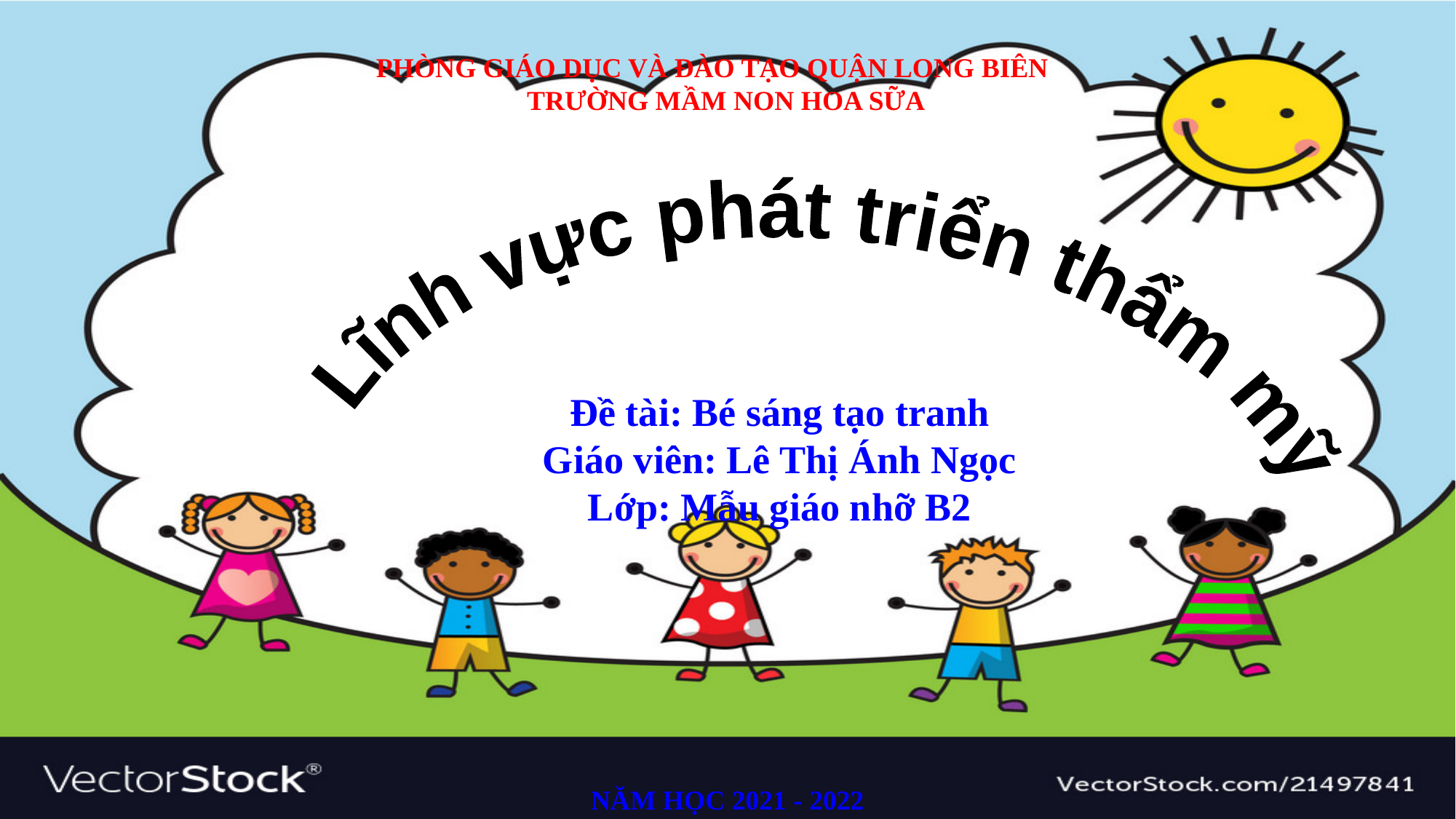

PHÒNG GIÁO DỤC VÀ ĐÀO TẠO QUẬN LONG BIÊN
TRƯỜNG MẦM NON HOA SỮA

Lĩnh vực phát triển thẩm mỹ
Đề tài: Bé sáng tạo tranh
Giáo viên: Lê Thị Ánh Ngọc
Lớp: Mẫu giáo nhỡ B2

NĂM HỌC 2021 - 2022